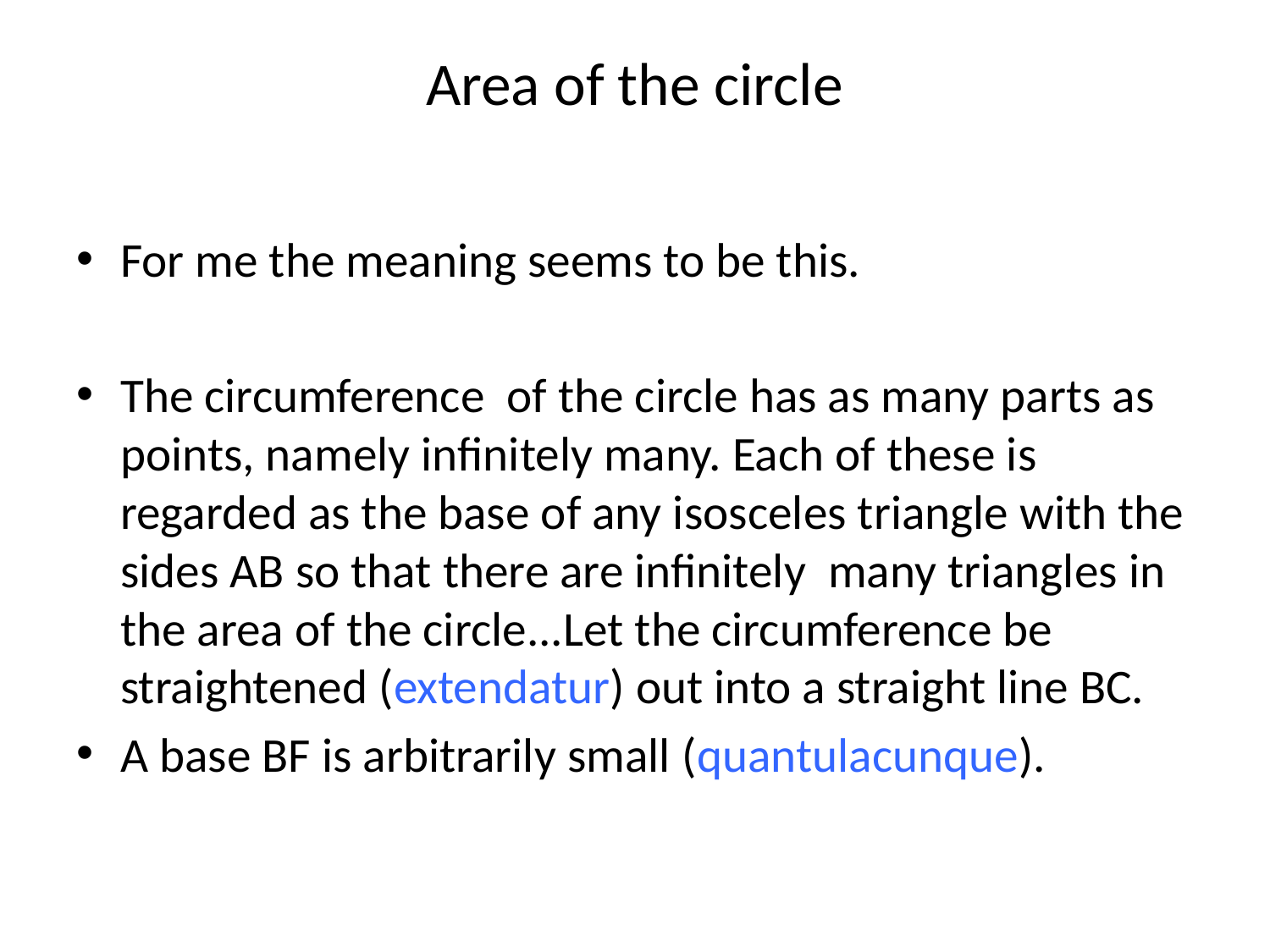

# Area of the circle
For me the meaning seems to be this.

The circumference  of the circle has as many parts as points, namely infinitely many. Each of these is regarded as the base of any isosceles triangle with the sides AB so that there are infinitely  many triangles in the area of the circle...Let the circumference be straightened (extendatur) out into a straight line BC.
A base BF is arbitrarily small (quantulacunque).